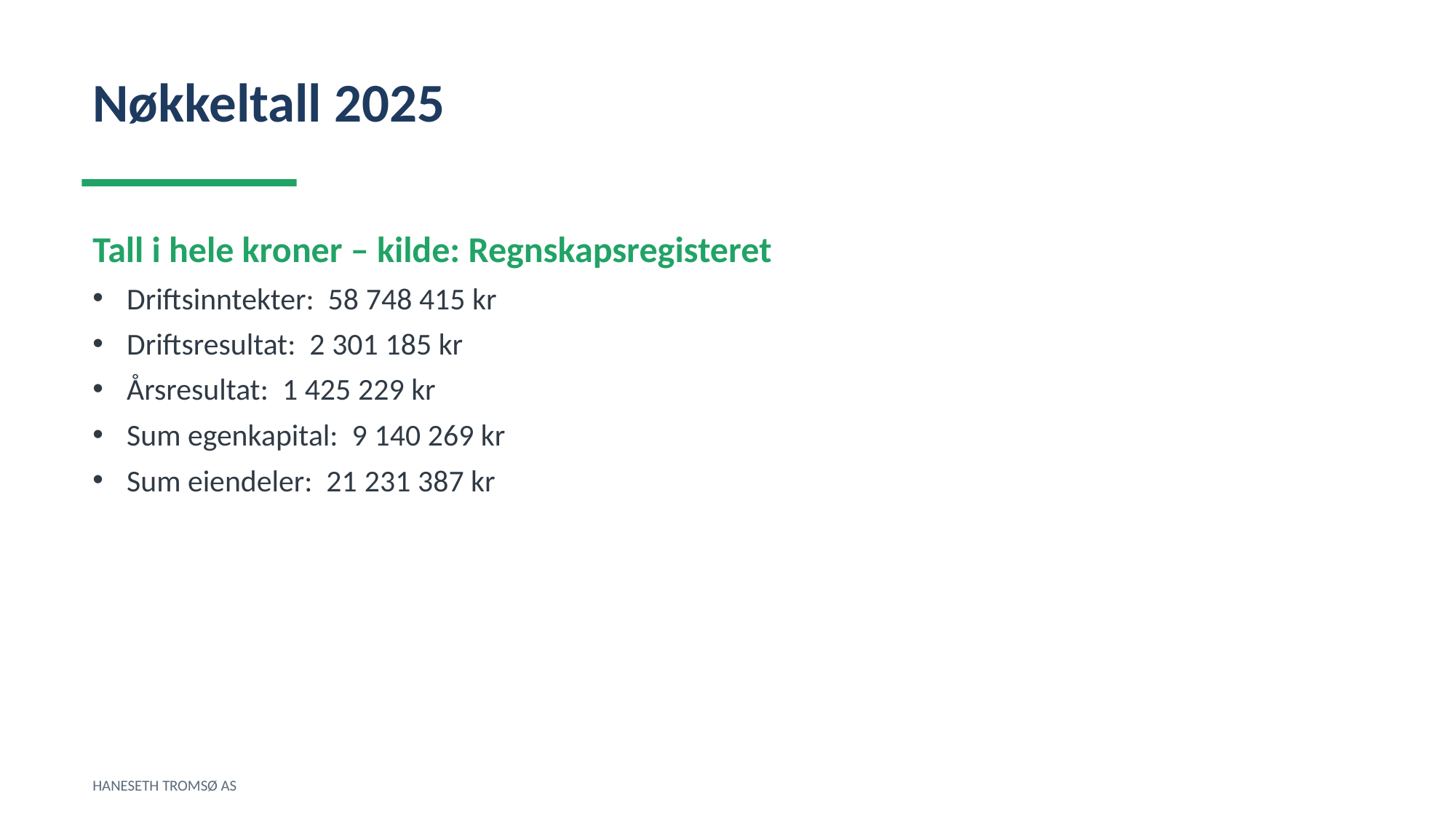

Nøkkeltall 2025

Tall i hele kroner – kilde: Regnskapsregisteret
Driftsinntekter:  58 748 415 kr
Driftsresultat:  2 301 185 kr
Årsresultat:  1 425 229 kr
Sum egenkapital:  9 140 269 kr
Sum eiendeler:  21 231 387 kr
HANESETH TROMSØ AS